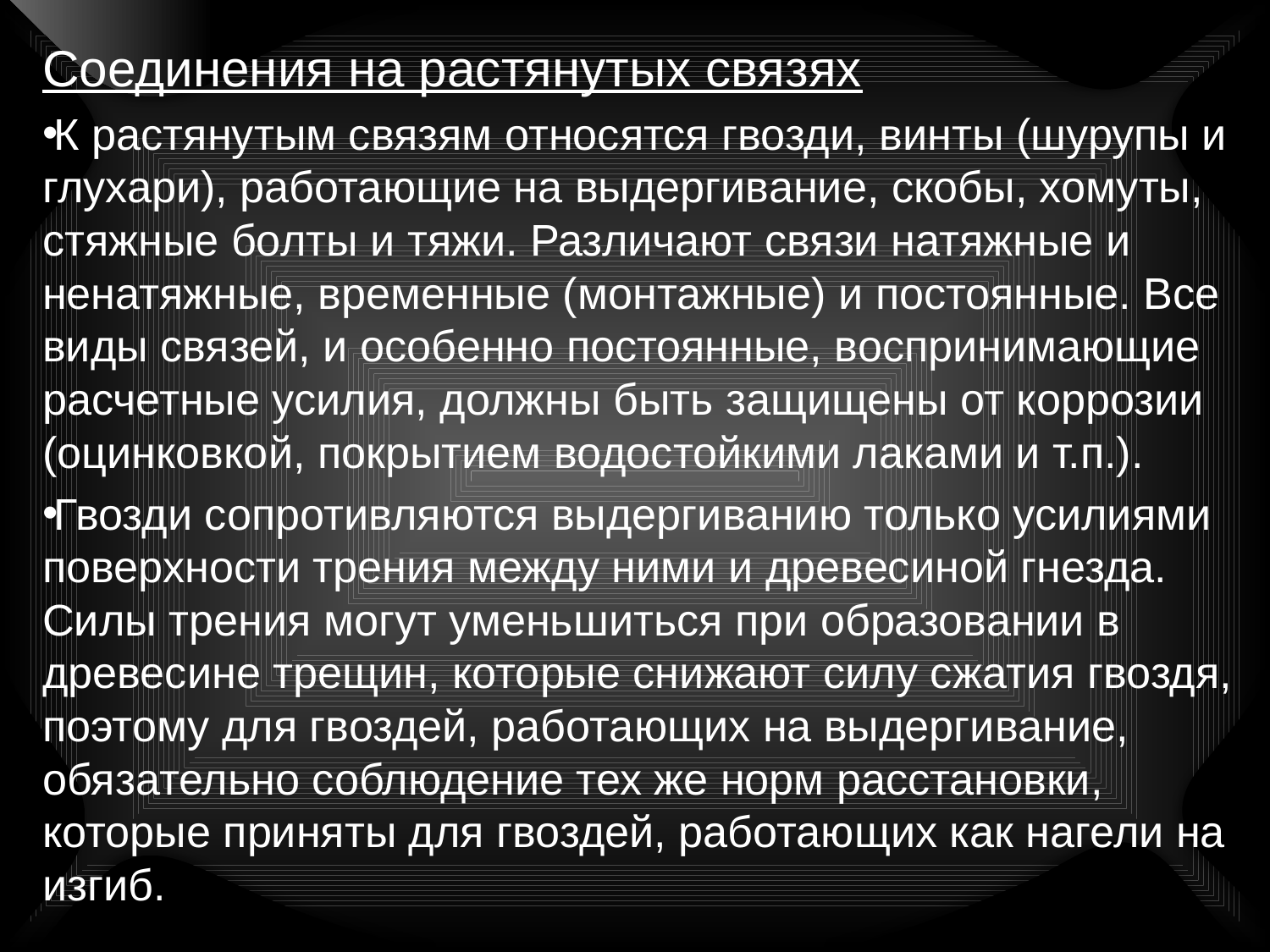

Соединения на растянутых связях
К растянутым связям относятся гвозди, винты (шурупы и глухари), работающие на выдергивание, скобы, хомуты, стяжные болты и тяжи. Различают связи натяжные и ненатяжные, временные (монтажные) и постоянные. Все виды связей, и особенно постоянные, воспринимающие расчетные усилия, должны быть защищены от коррозии (оцинковкой, покрытием водостойкими лаками и т.п.).
Гвозди сопротивляются выдергиванию только усилиями поверхности трения между ними и древесиной гнезда. Силы трения могут уменьшиться при образовании в древесине трещин, которые снижают силу сжатия гвоздя, поэтому для гвоздей, работающих на выдергивание, обязательно соблюдение тех же норм расстановки, которые приняты для гвоздей, работающих как нагели на изгиб.